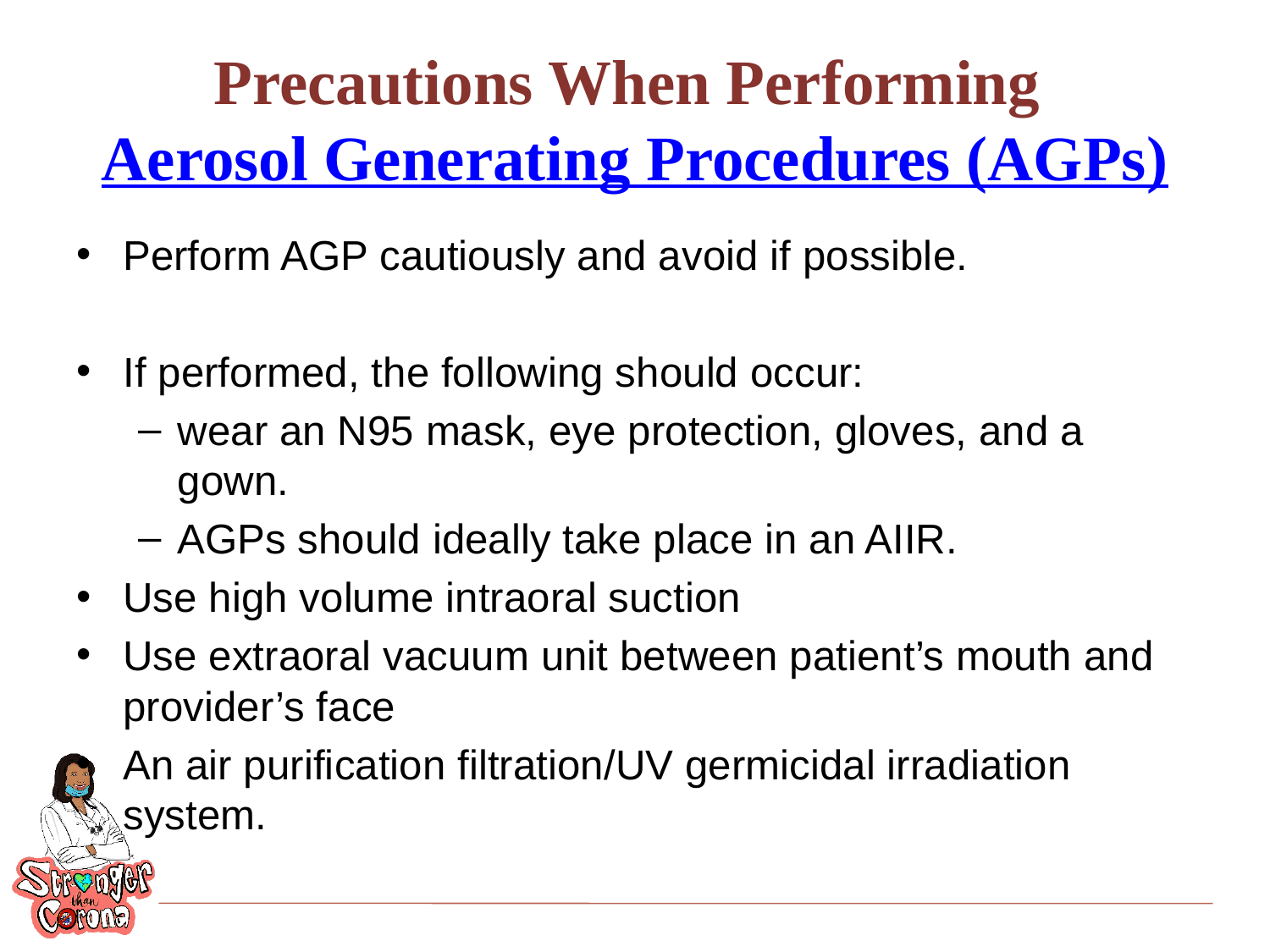

# Precautions When Performing  Aerosol Generating Procedures (AGPs)
Perform AGP cautiously and avoid if possible.

If performed, the following should occur:
wear an N95 mask, eye protection, gloves, and a gown.
AGPs should ideally take place in an AIIR.
Use high volume intraoral suction
Use extraoral vacuum unit between patient’s mouth and provider’s face
An air purification filtration/UV germicidal irradiation system.